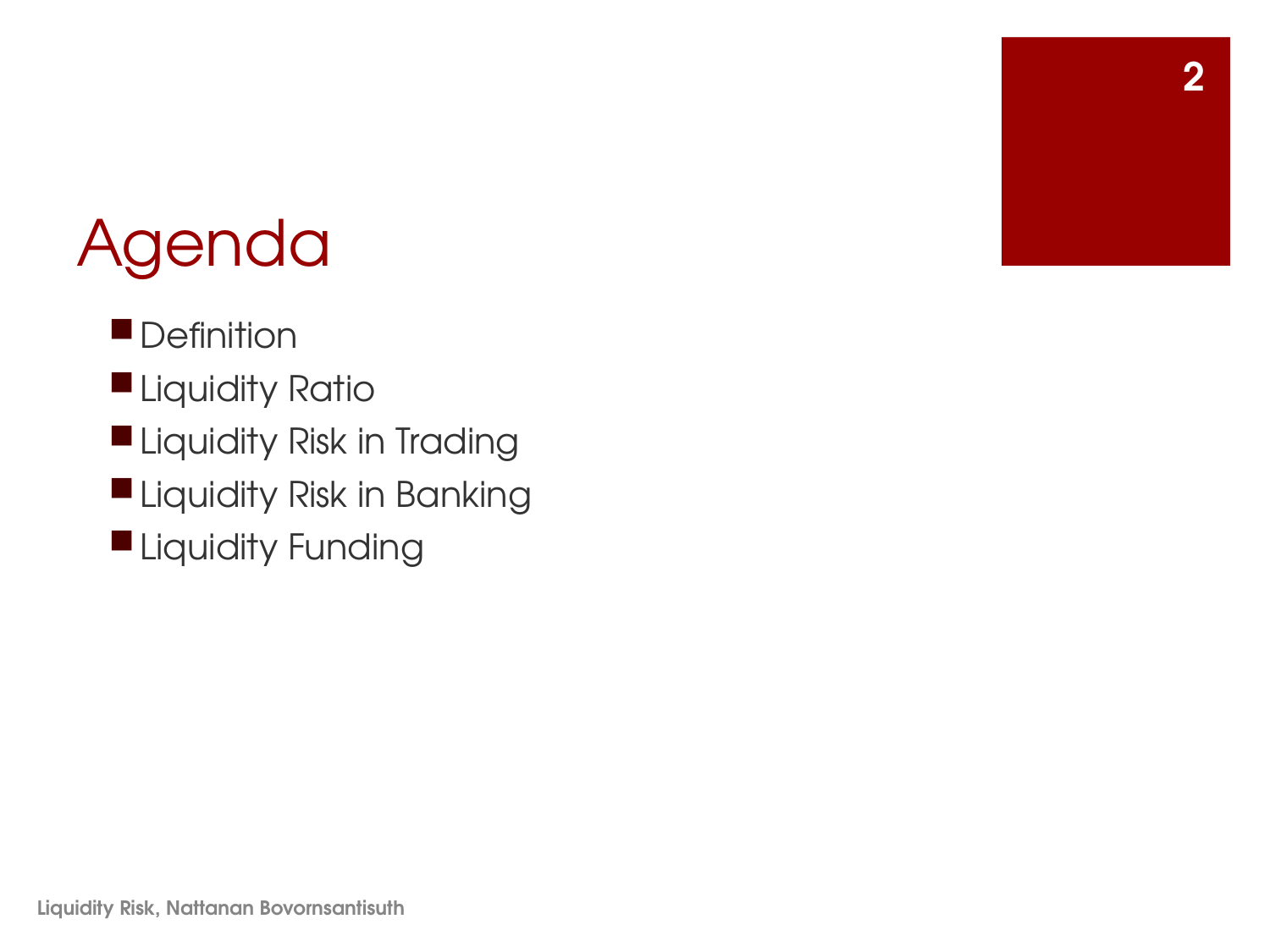

2
# Agenda
Definition
Liquidity Ratio
Liquidity Risk in Trading
Liquidity Risk in Banking
Liquidity Funding

Liquidity Risk, Nattanan Bovornsantisuth